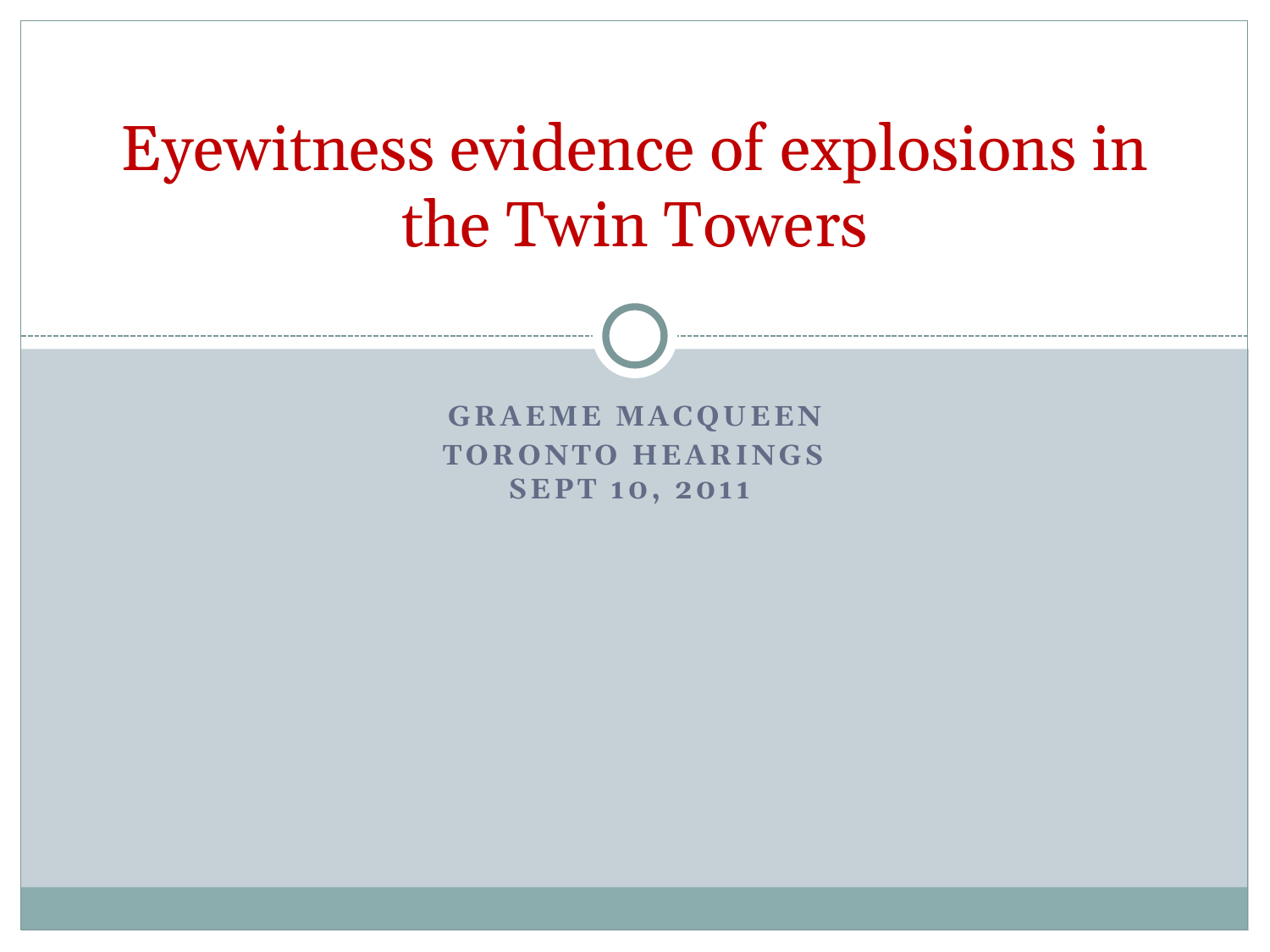

# Eyewitness evidence of explosions in the Twin Towers
Graeme macqueen
Toronto Hearings
Sept 10, 2011